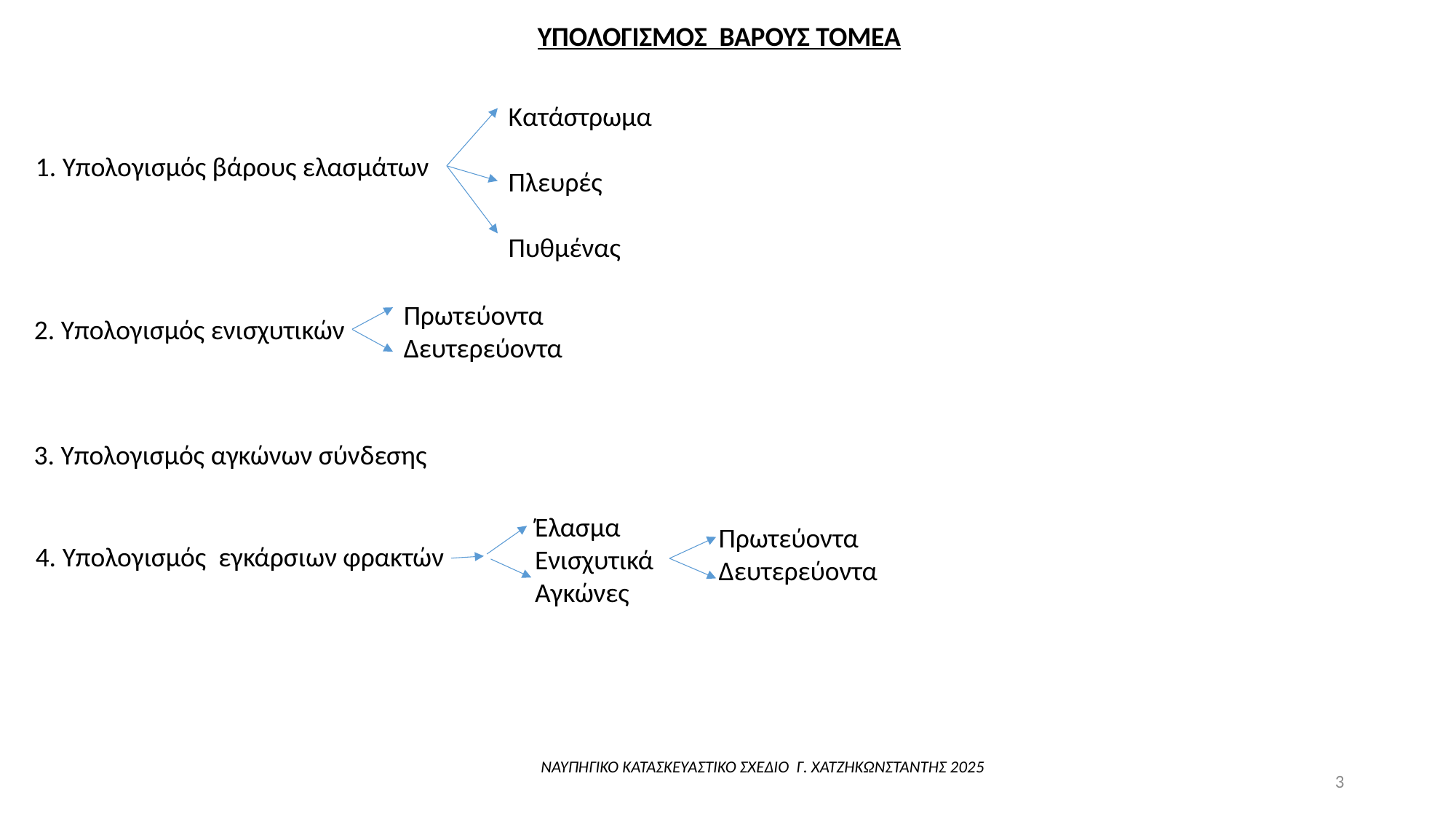

ΥΠΟΛΟΓΙΣΜΟΣ  ΒΑΡΟΥΣ ΤΟΜΕΑ
Κατάστρωμα

Πλευρές

Πυθμένας
1. Υπολογισμός βάρους ελασμάτων
Πρωτεύοντα
Δευτερεύοντα
2. Υπολογισμός ενισχυτικών
3. Υπολογισμός αγκώνων σύνδεσης
Έλασμα
Ενισχυτικά
Αγκώνες
Πρωτεύοντα
Δευτερεύοντα
4. Υπολογισμός  εγκάρσιων φρακτών
ΝΑΥΠΗΓΙΚΟ ΚΑΤΑΣΚΕΥΑΣΤΙΚΟ ΣΧΕΔΙΟ  Γ. ΧΑΤΖΗΚΩΝΣΤΑΝΤΗΣ 2025
3